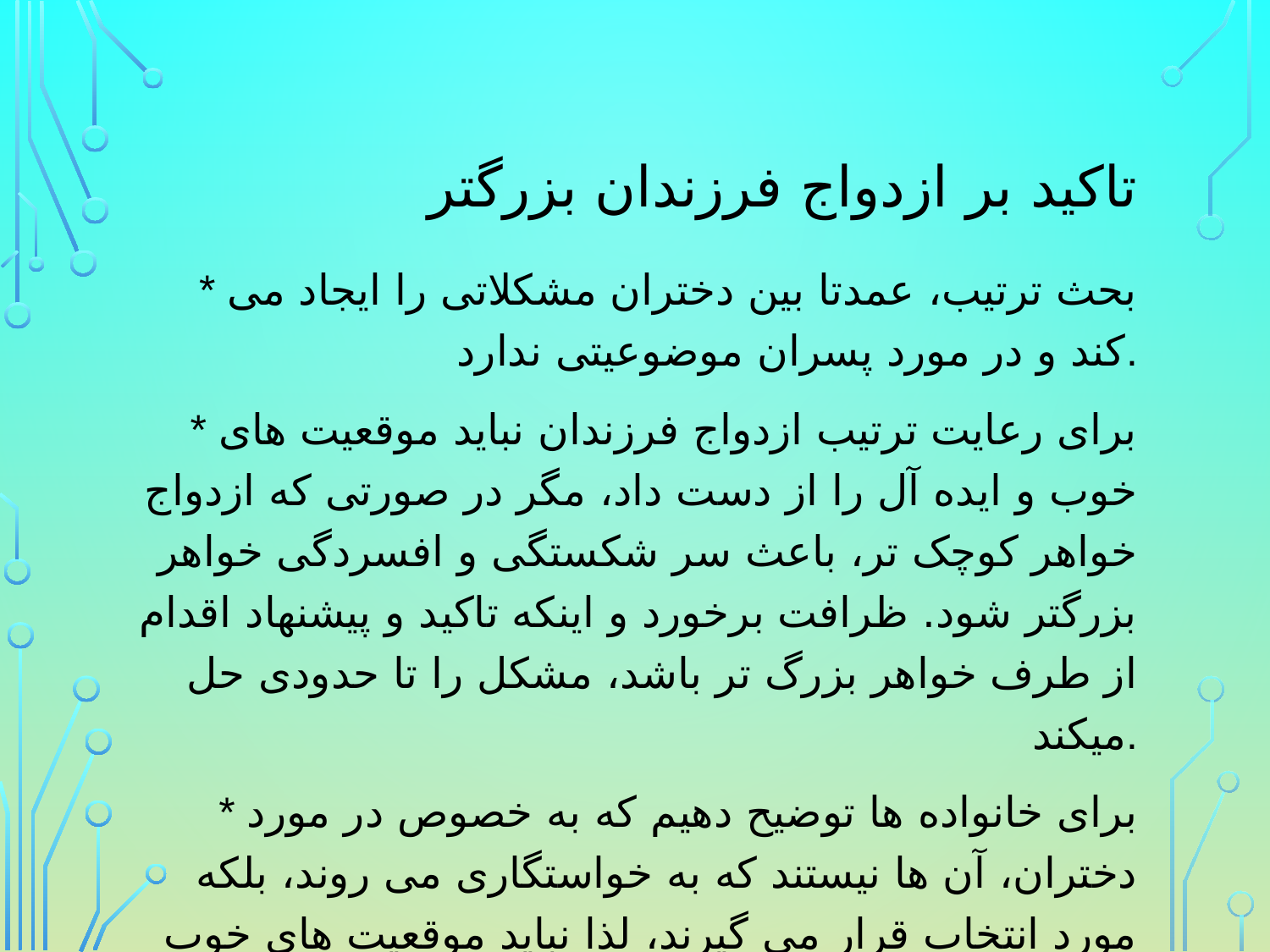

# تاکید بر ازدواج فرزندان بزرگتر
* بحث ترتیب، عمدتا بین دختران مشکلاتی را ایجاد می کند و در مورد پسران موضوعیتی ندارد.
* برای رعایت ترتیب ازدواج فرزندان نباید موقعیت های خوب و ایده آل را از دست داد، مگر در صورتی که ازدواج خواهر کوچک تر، باعث سر شکستگی و افسردگی خواهر بزرگتر شود. ظرافت برخورد و اینکه تاکید و پیشنهاد اقدام از طرف خواهر بزرگ تر باشد، مشکل را تا حدودی حل میکند.
* برای خانواده ها توضیح دهیم که به خصوص در مورد دختران، آن ها نیستند که به خواستگاری می روند، بلکه مورد انتخاب قرار می گیرند، لذا نباید موقعیت های خوب را از دست داد.